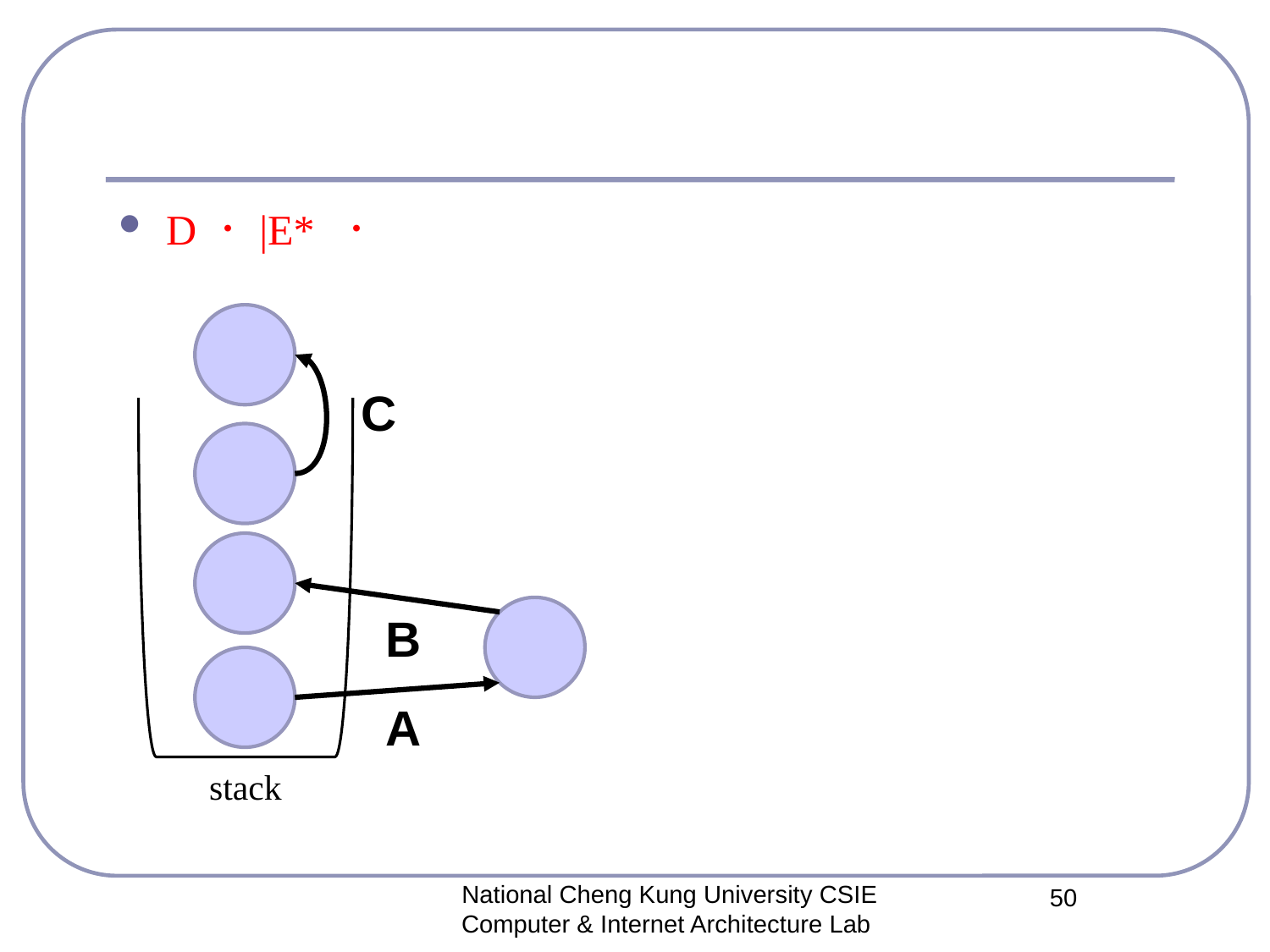

#
D．|E* ．

C

B

A
stack
National Cheng Kung University CSIE Computer & Internet Architecture Lab
50